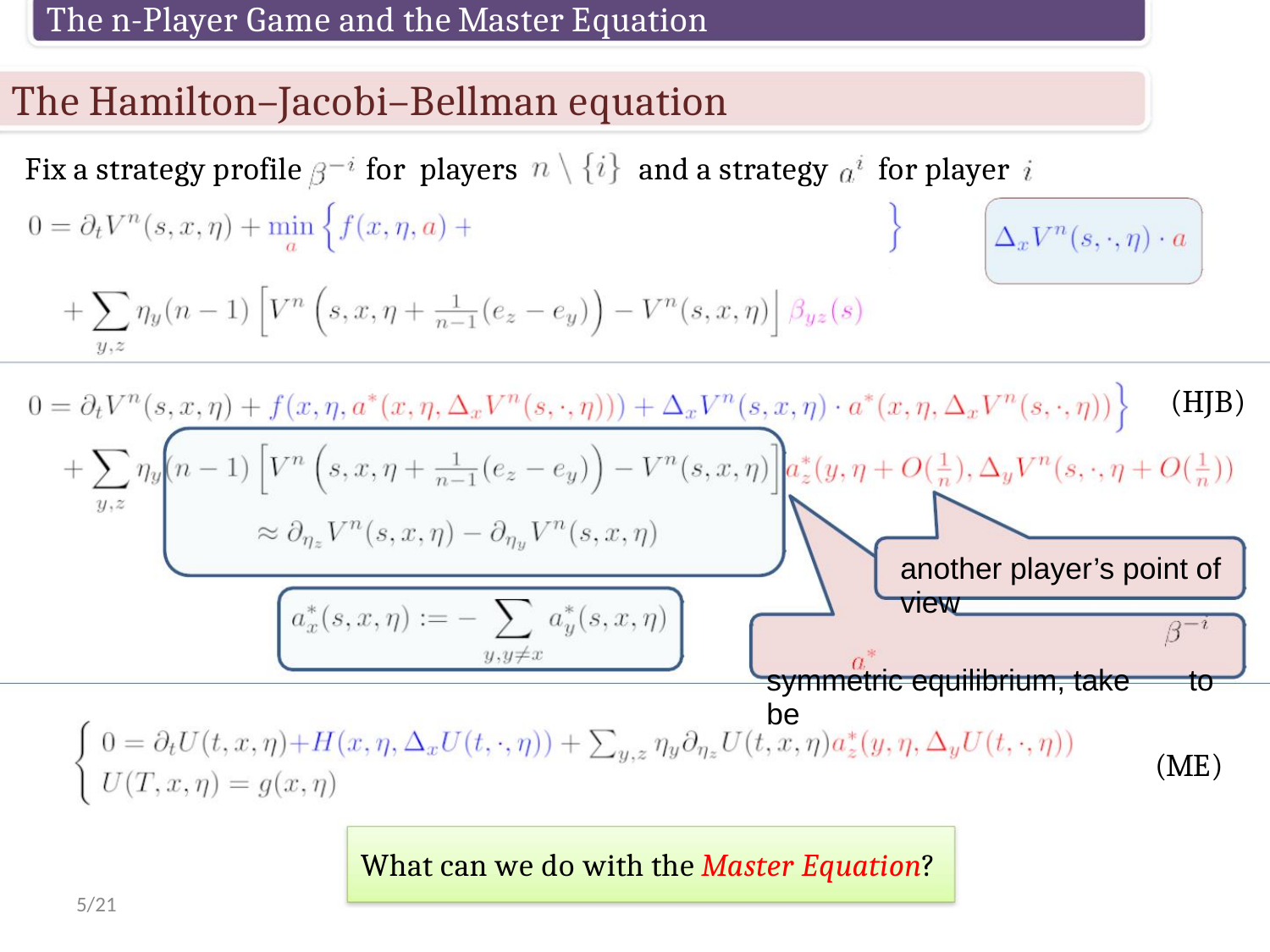

The n-Player Game and the Master Equation
The Hamilton–Jacobi–Bellman equation
Fix a strategy profile
for players
and a strategy
for player
(HJB)
another player’s point of view
symmetric equilibrium, take to be
(ME)
What can we do with the Master Equation?
5/21